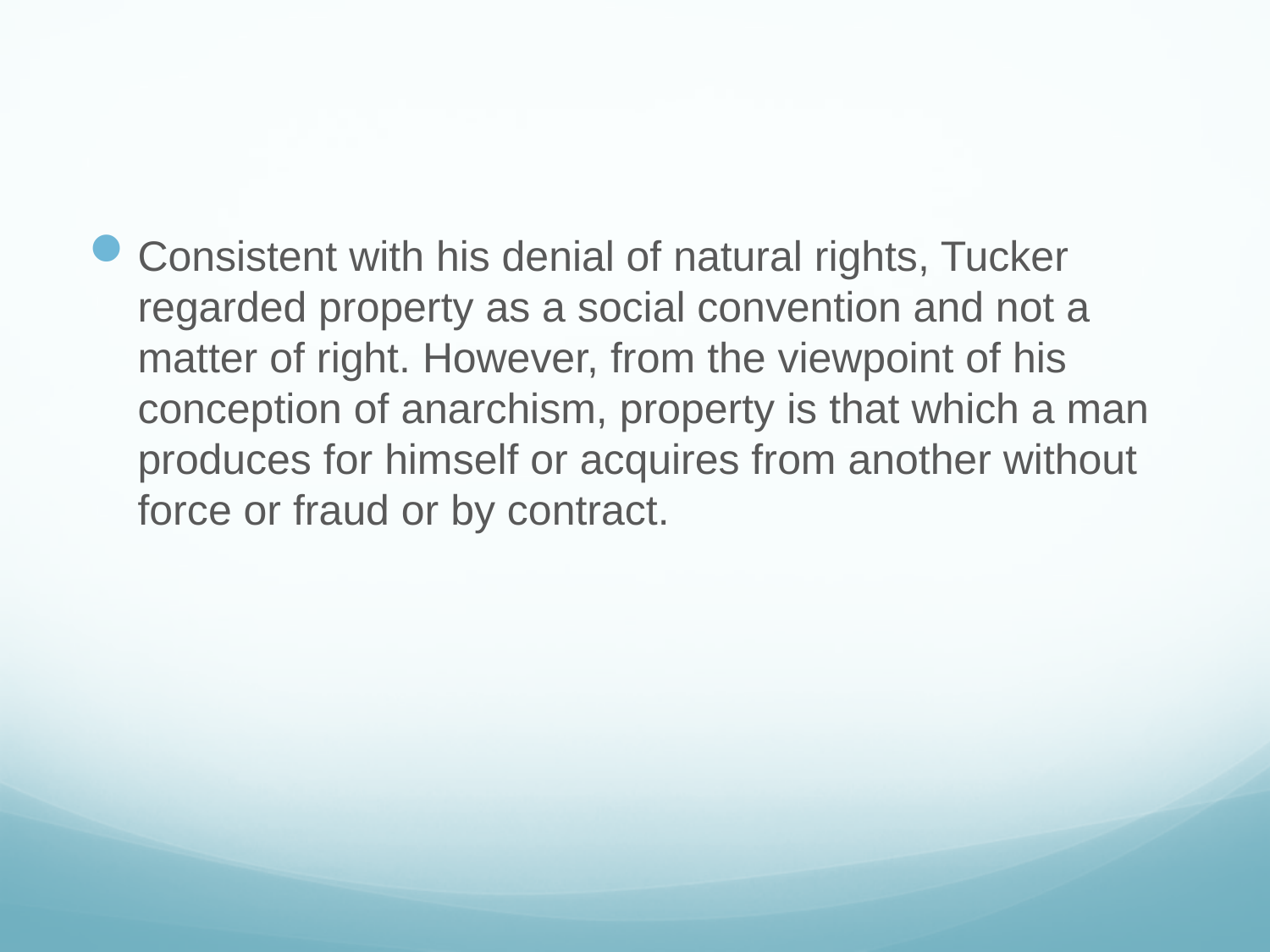

#
Consistent with his denial of natural rights, Tucker regarded property as a social convention and not a matter of right. However, from the viewpoint of his conception of anarchism, property is that which a man produces for himself or acquires from another without force or fraud or by contract.